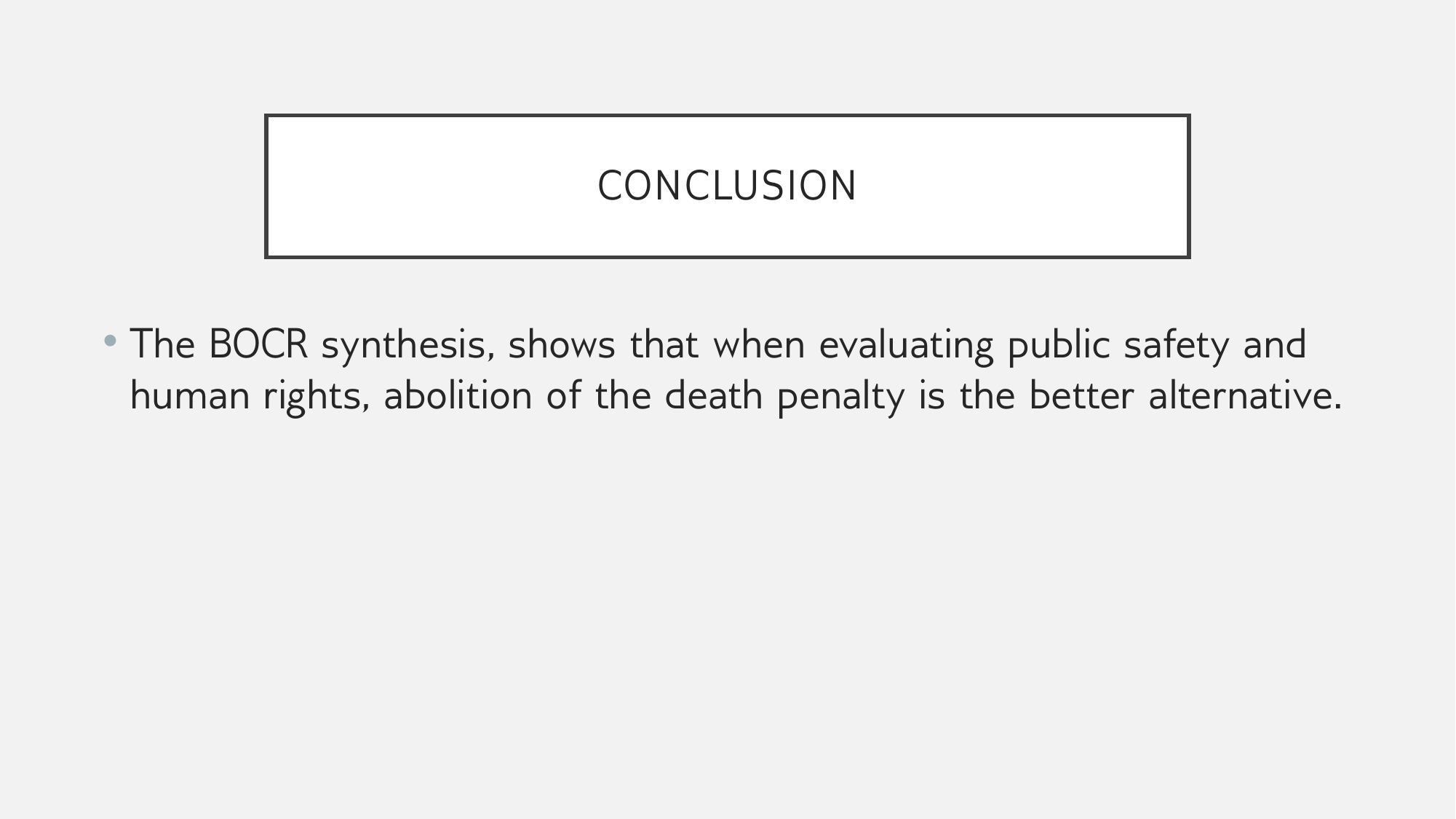

# Conclusion
The BOCR synthesis, shows that when evaluating public safety and human rights, abolition of the death penalty is the better alternative.